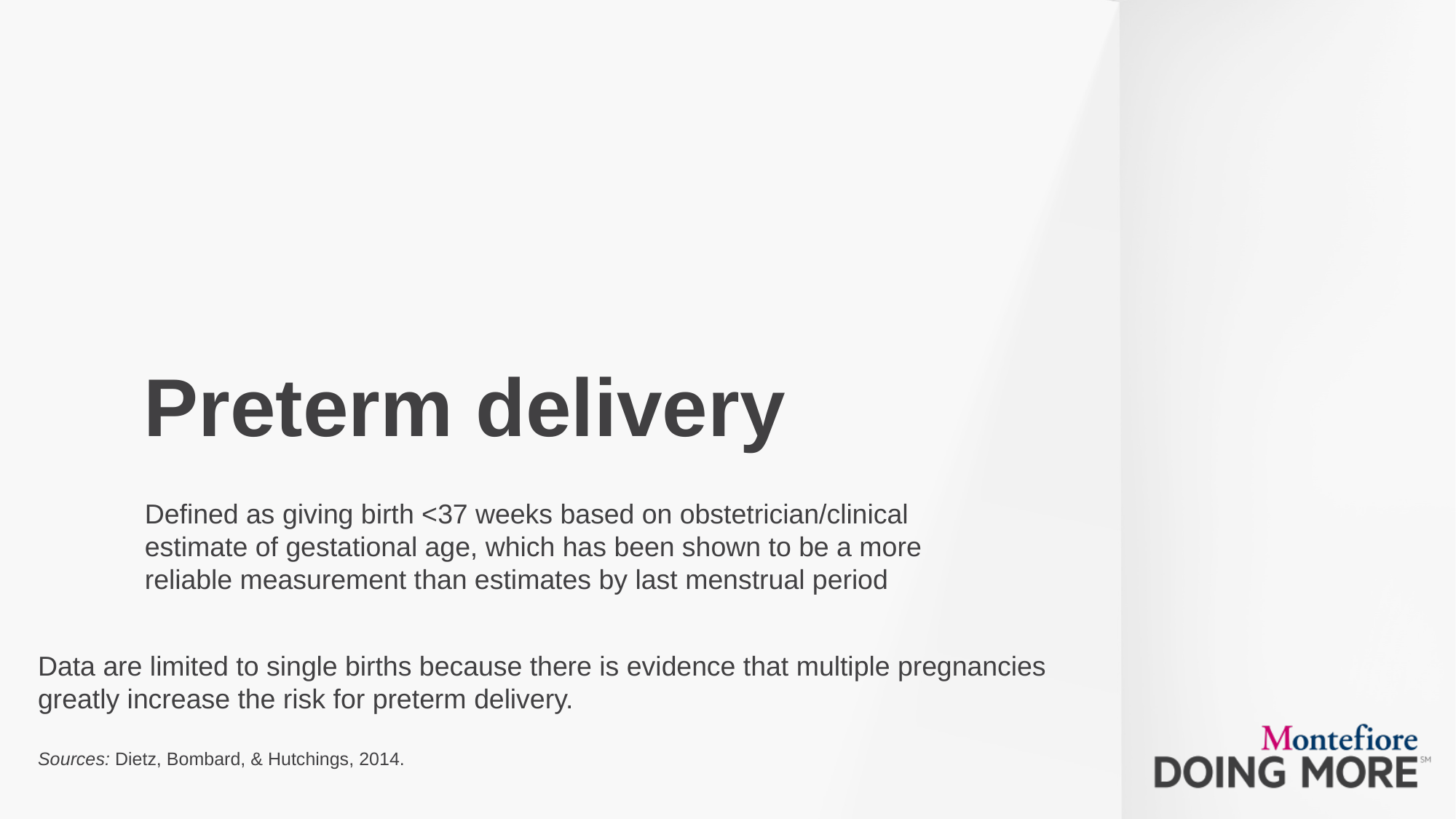

# Preterm delivery
Defined as giving birth <37 weeks based on obstetrician/clinical estimate of gestational age, which has been shown to be a more reliable measurement than estimates by last menstrual period
Data are limited to single births because there is evidence that multiple pregnancies greatly increase the risk for preterm delivery.

Sources: Dietz, Bombard, & Hutchings, 2014.